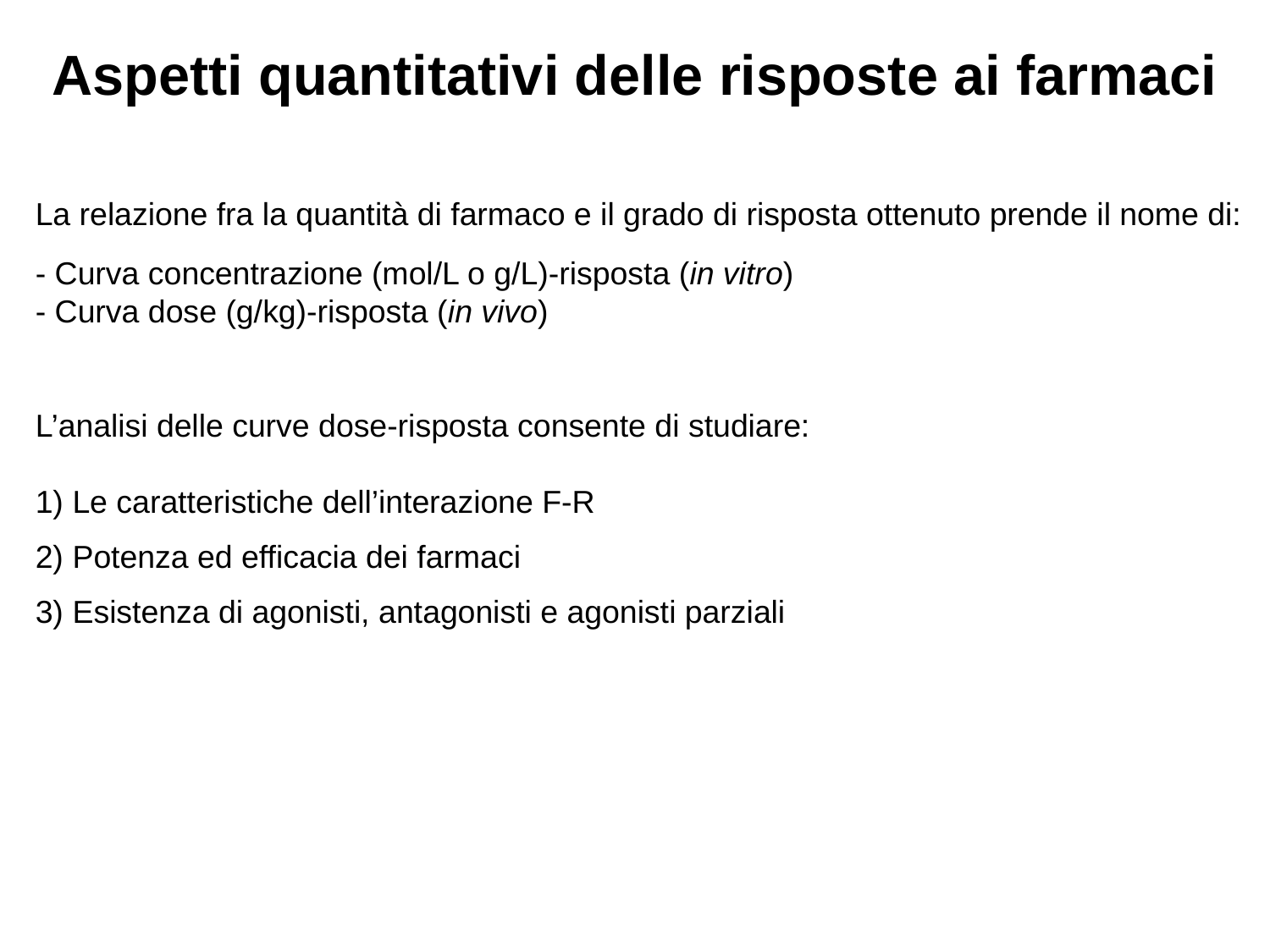

# Aspetti quantitativi delle risposte ai farmaci
La relazione fra la quantità di farmaco e il grado di risposta ottenuto prende il nome di:

- Curva concentrazione (mol/L o g/L)-risposta (in vitro)
- Curva dose (g/kg)-risposta (in vivo)

L’analisi delle curve dose-risposta consente di studiare:

1) Le caratteristiche dell’interazione F-R

2) Potenza ed efficacia dei farmaci

3) Esistenza di agonisti, antagonisti e agonisti parziali